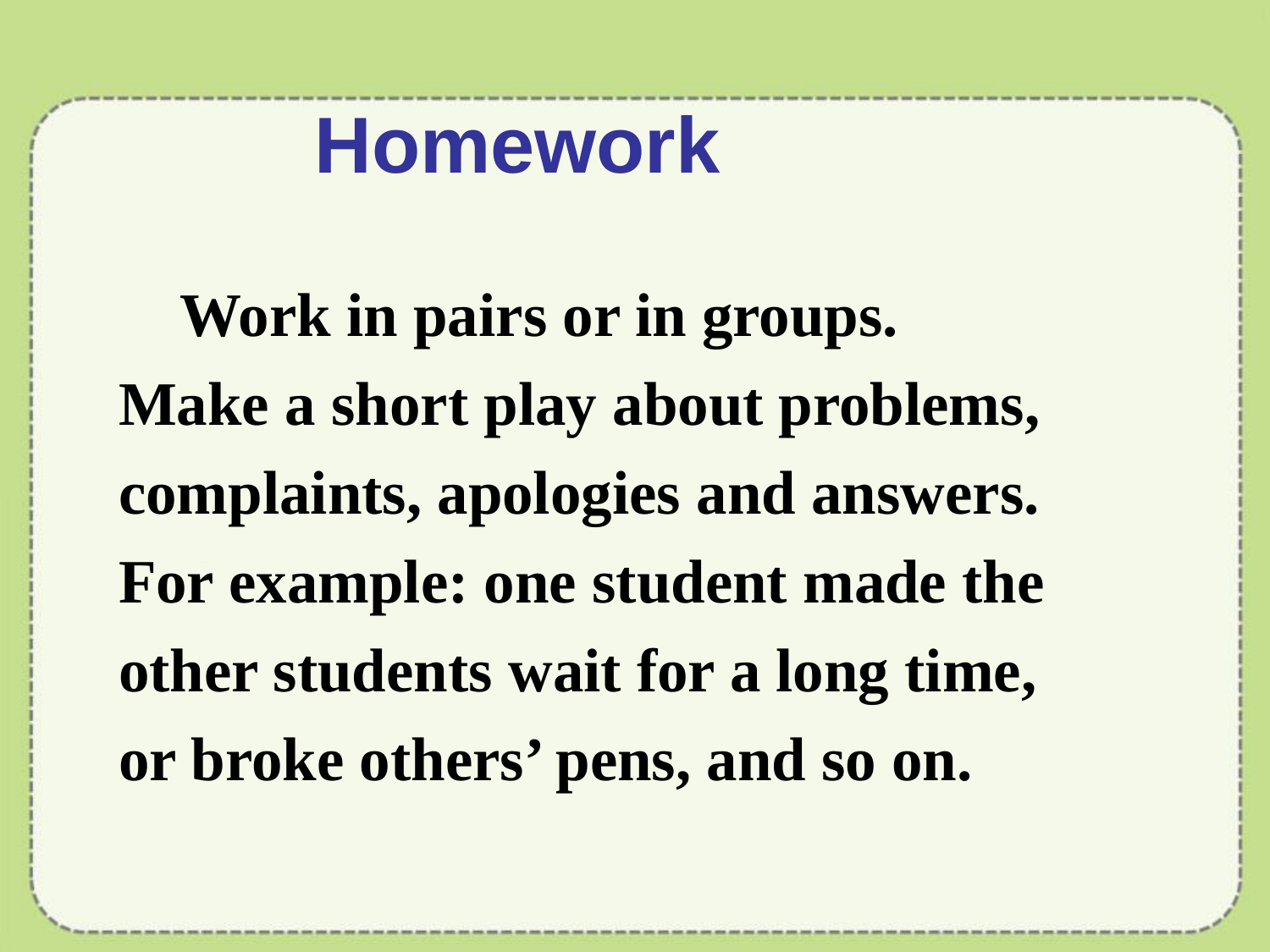

# Homework
    Work in pairs or in groups.
Make a short play about problems,
complaints, apologies and answers.
For example: one student made the
other students wait for a long time,
or broke others’ pens, and so on.